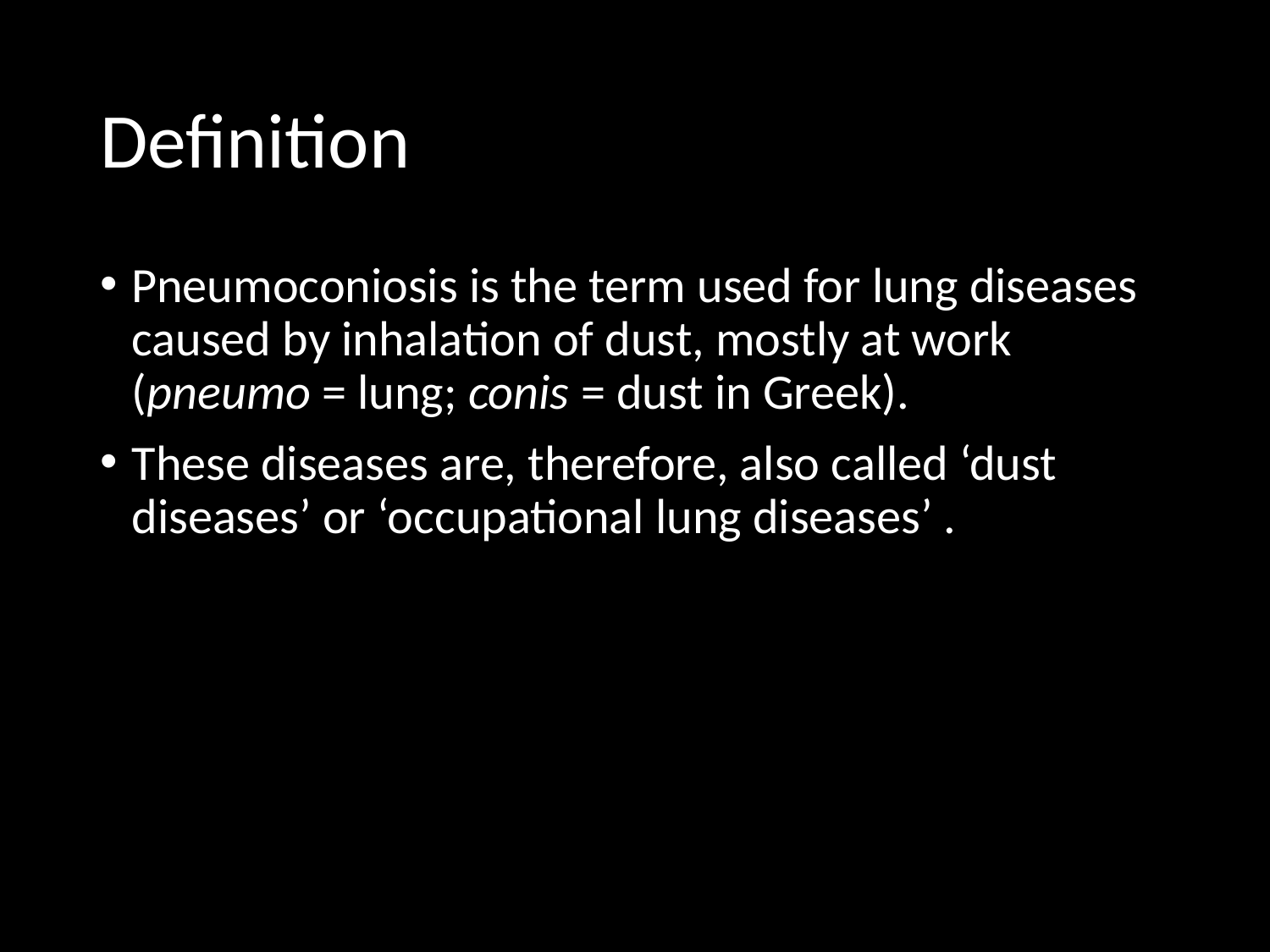

# Definition
Pneumoconiosis is the term used for lung diseases caused by inhalation of dust, mostly at work (pneumo = lung; conis = dust in Greek).
These diseases are, therefore, also called ‘dust diseases’ or ‘occupational lung diseases’ .